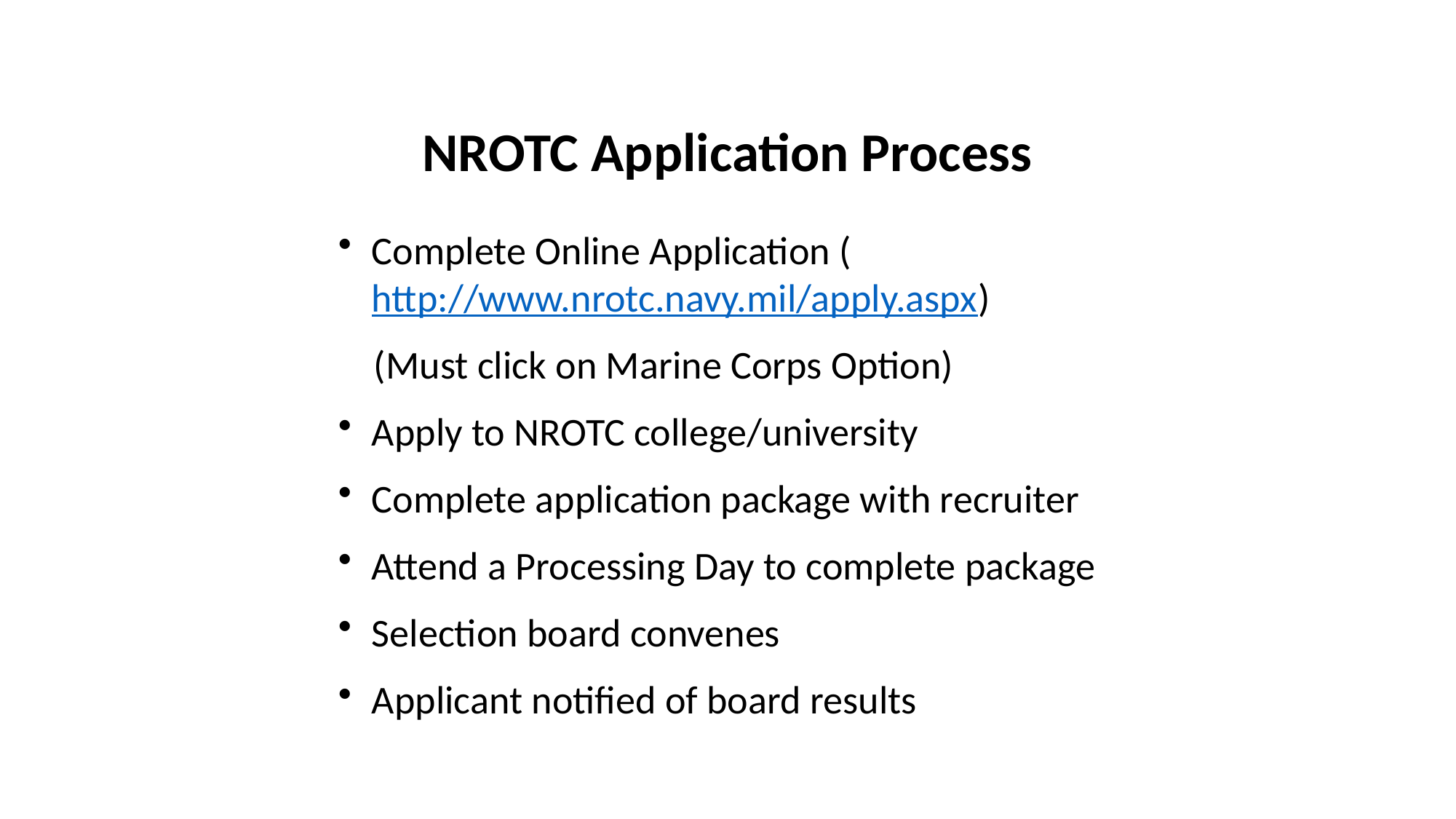

NROTC Application Process
Complete Online Application (http://www.nrotc.navy.mil/apply.aspx)
    (Must click on Marine Corps Option)
Apply to NROTC college/university
Complete application package with recruiter
Attend a Processing Day to complete package
Selection board convenes
Applicant notified of board results